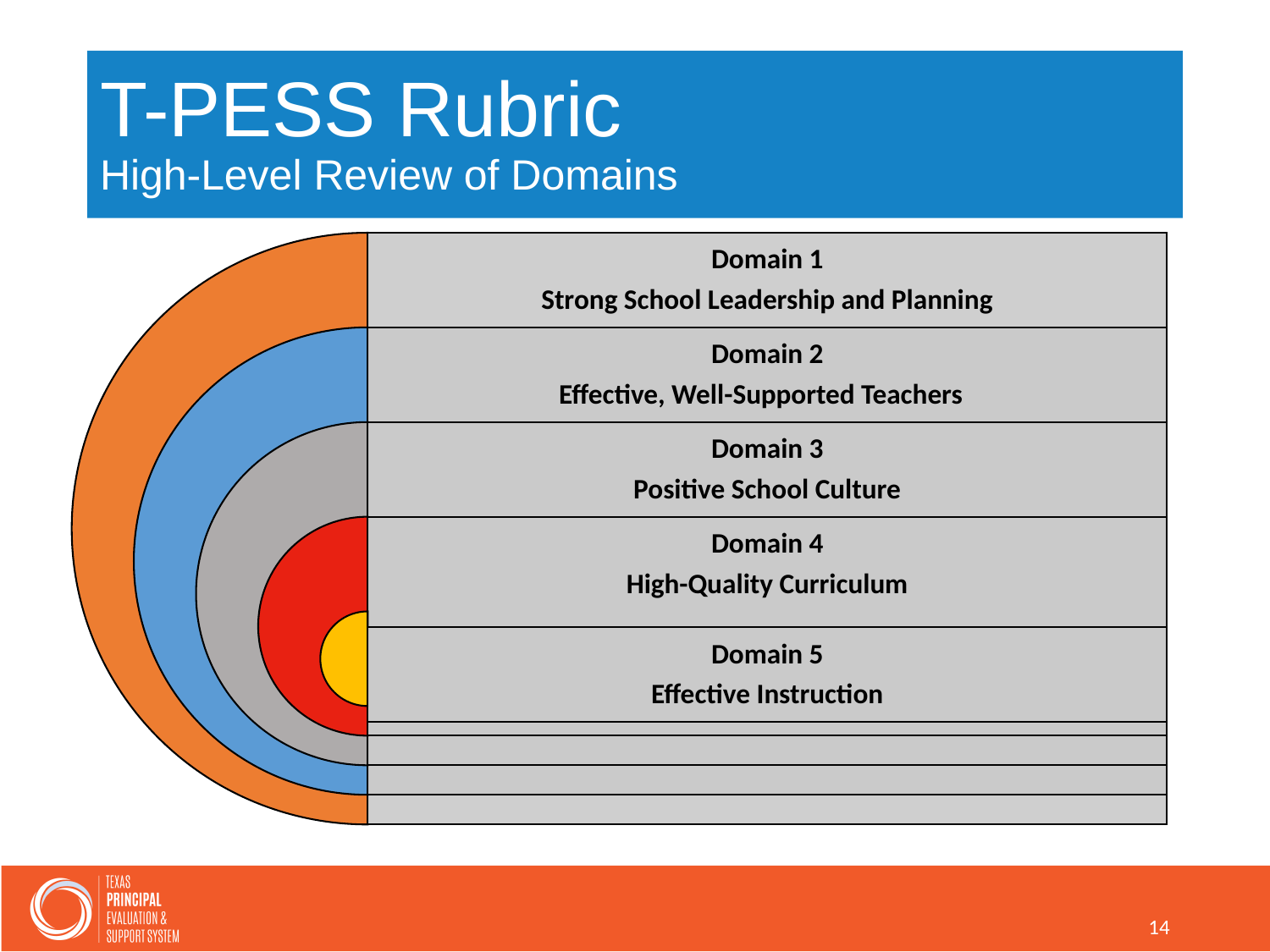

# T-PESS Rubric High-Level Review of Domains

Domain 1
Strong School Leadership and Planning

Domain 2
Effective, Well-Supported Teachers

Domain 3
Positive School Culture

Domain 4
High-Quality Curriculum

Domain 5
Effective Instruction
14